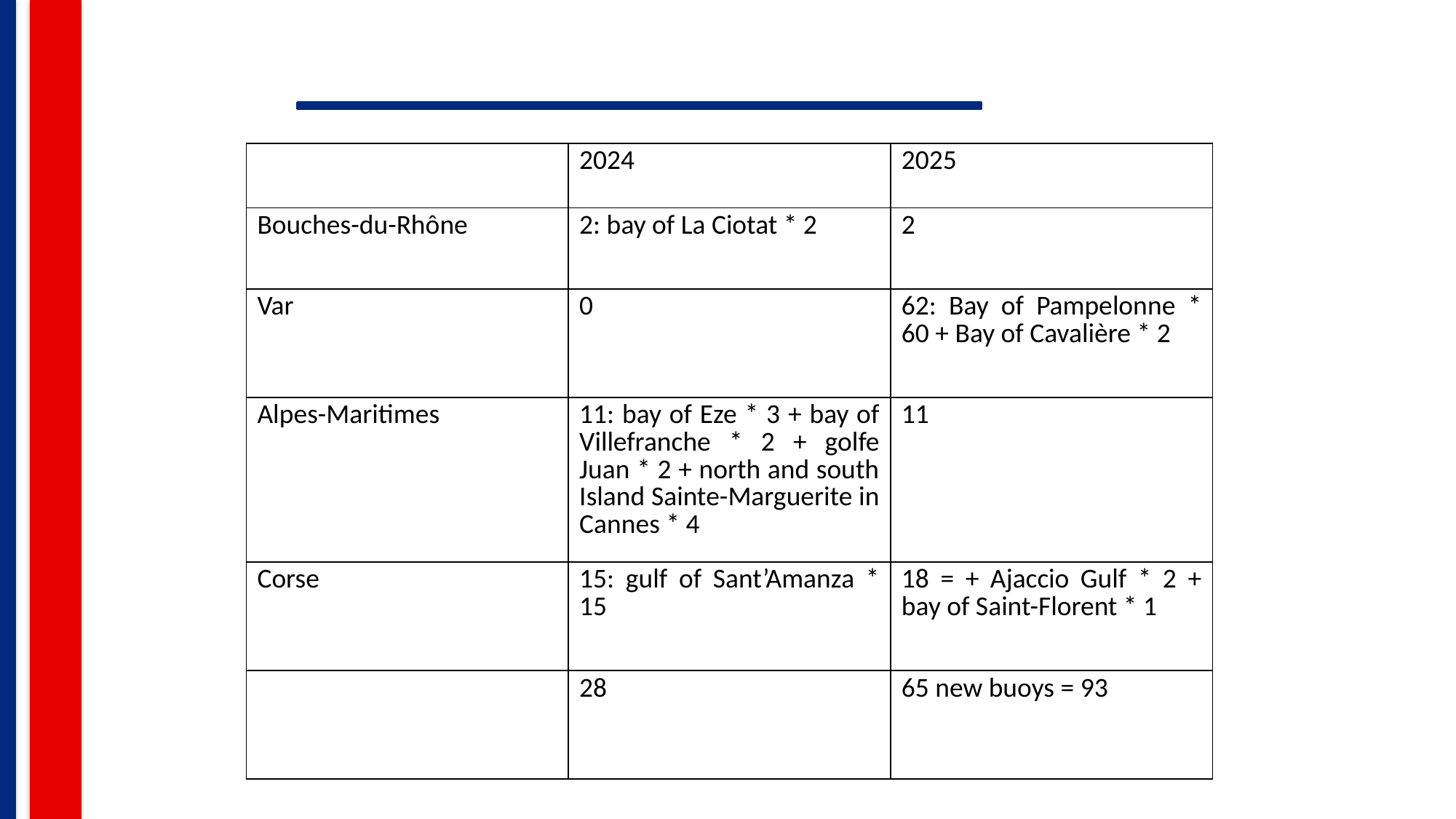

|  | 2024 | 2025 |
| --- | --- | --- |
| Bouches-du-Rhône | 2: bay of La Ciotat \* 2 | 2 |
| Var | 0 | 62: Bay of Pampelonne \* 60 + Bay of Cavalière \* 2 |
| Alpes-Maritimes | 11: bay of Eze \* 3 + bay of Villefranche \* 2 + golfe Juan \* 2 + north and south Island Sainte-Marguerite in Cannes \* 4 | 11 |
| Corse | 15: gulf of Sant’Amanza \* 15 | 18 = + Ajaccio Gulf \* 2 + bay of Saint-Florent \* 1 |
|  | 28 | 65 new buoys = 93 |